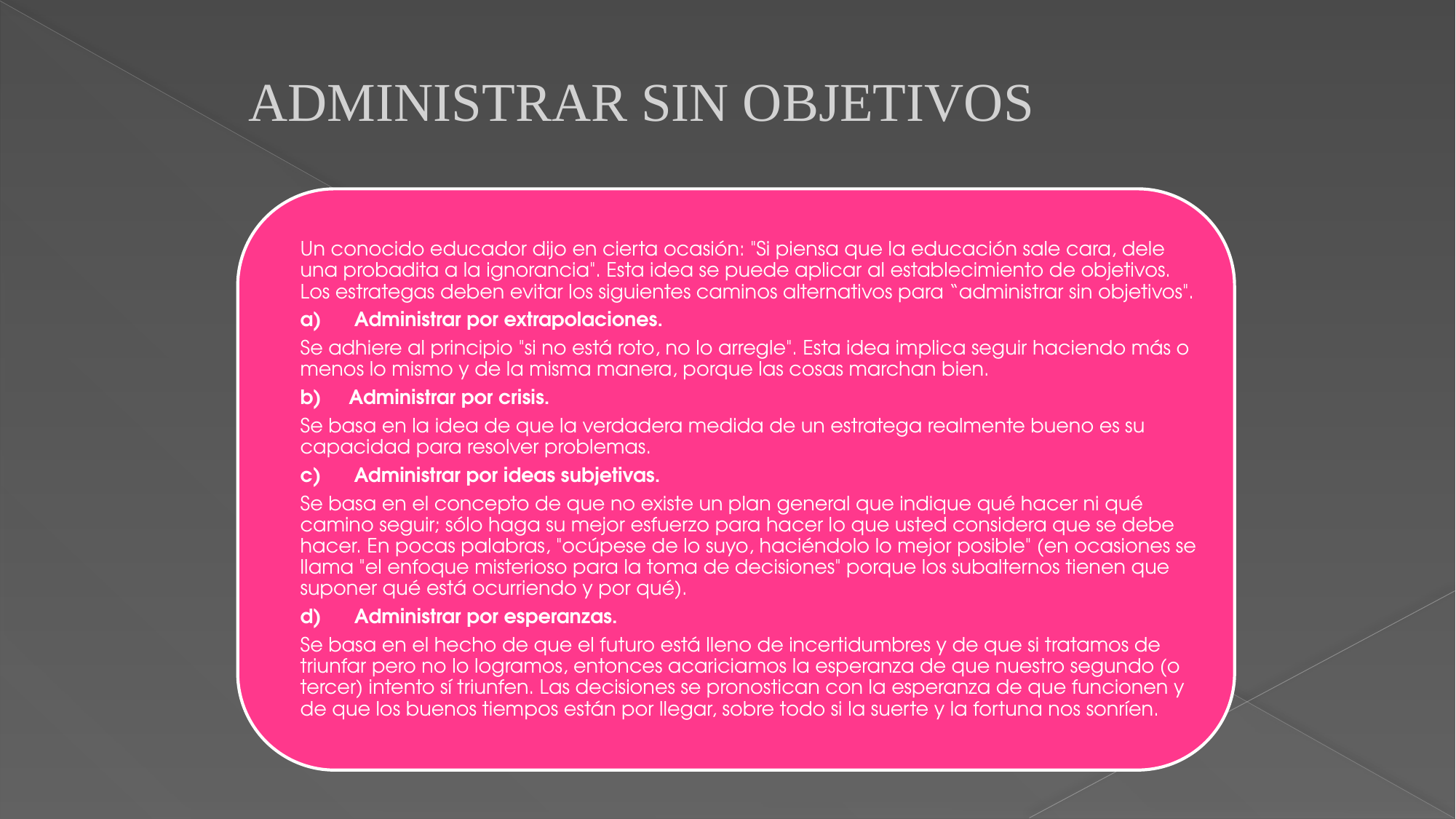

ADMINISTRAR SIN OBJETIVOS
Un conocido educador dijo en cierta ocasión: "Si piensa que la educación sale cara, dele una probadita a la ignorancia". Esta idea se puede aplicar al establecimiento de objetivos. Los estrategas deben evitar los siguientes caminos alternativos para “administrar sin objetivos".
a)      Administrar por extrapolaciones.
Se adhiere al principio "si no está roto, no lo arregle". Esta idea implica seguir haciendo más o menos lo mismo y de la misma manera, porque las cosas marchan bien.
b)     Administrar por crisis.
Se basa en la idea de que la verdadera medida de un estratega realmente bueno es su capacidad para resolver problemas.
c)      Administrar por ideas subjetivas.
Se basa en el concepto de que no existe un plan general que indique qué hacer ni qué camino seguir; sólo haga su mejor esfuerzo para hacer lo que usted considera que se debe hacer. En pocas palabras, "ocúpese de lo suyo, haciéndolo lo mejor posible" (en ocasiones se llama "el enfoque misterioso para la toma de decisiones" porque los subalternos tienen que suponer qué está ocurriendo y por qué).
d)      Administrar por esperanzas.
Se basa en el hecho de que el futuro está lleno de incertidumbres y de que si tratamos de triunfar pero no lo logramos, entonces acariciamos la esperanza de que nuestro segundo (o tercer) intento sí triunfen. Las decisiones se pronostican con la esperanza de que funcionen y de que los buenos tiempos están por llegar, sobre todo si la suerte y la fortuna nos sonríen.